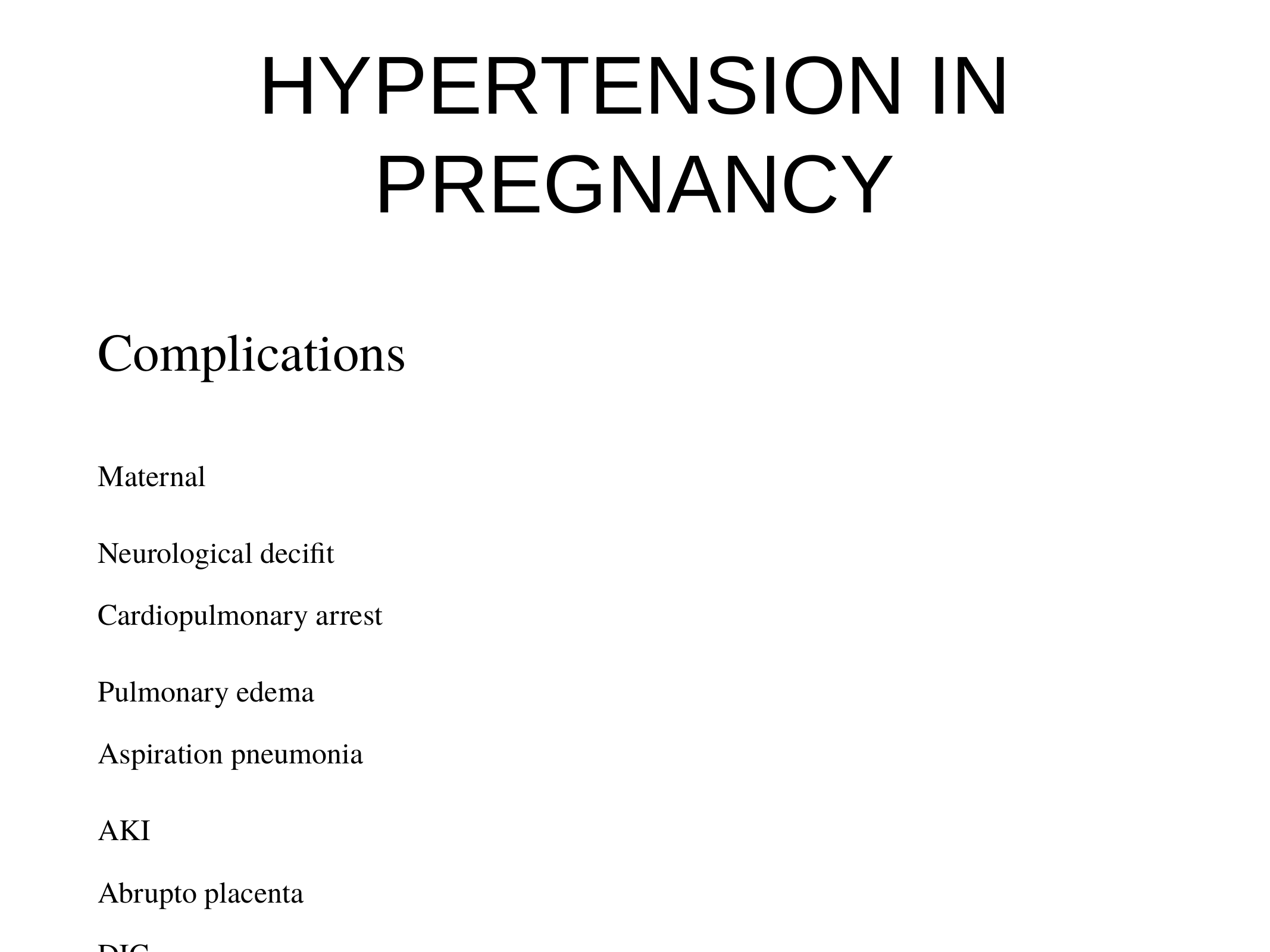

# HYPERTENSION IN PREGNANCY
Complications
Maternal
Neurological decifit
Cardiopulmonary arrest
Pulmonary edema
Aspiration pneumonia
AKI
Abrupto placenta
DIC
Fetal complications
IUGR
Prematurity
Fetal death